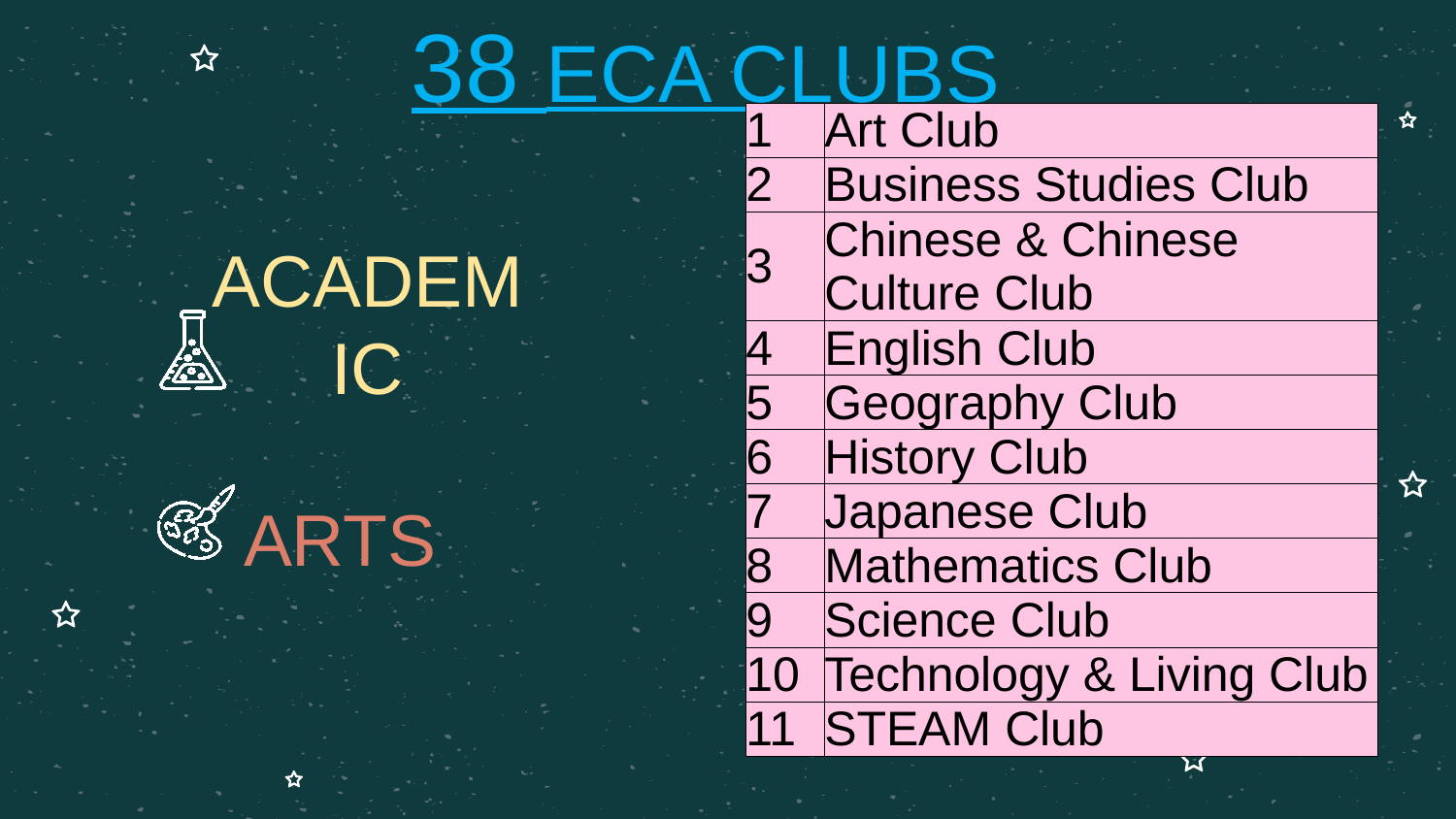

38 ECA CLUBS
| 1 | Art Club |
| --- | --- |
| 2 | Business Studies Club |
| 3 | Chinese & Chinese Culture Club |
| 4 | English Club |
| 5 | Geography Club |
| 6 | History Club |
| 7 | Japanese Club |
| 8 | Mathematics Club |
| 9 | Science Club |
| 10 | Technology & Living Club |
| 11 | STEAM Club |

ACADEMIC

# ARTS